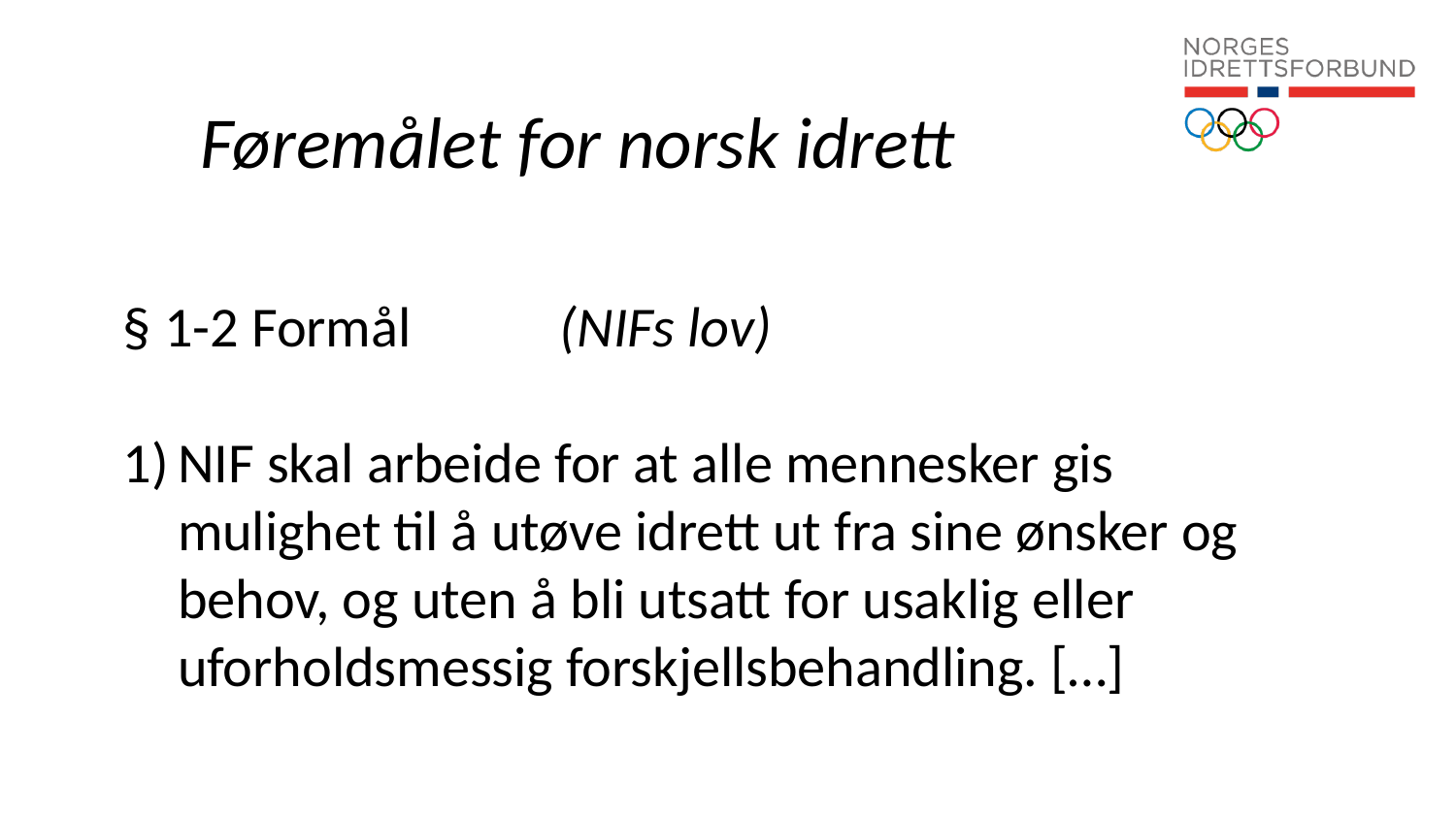

Føremålet for norsk idrett
§ 1-2 Formål		(NIFs lov)

NIF skal arbeide for at alle mennesker gis mulighet til å utøve idrett ut fra sine ønsker og behov, og uten å bli utsatt for usaklig eller uforholdsmessig forskjellsbehandling. […]